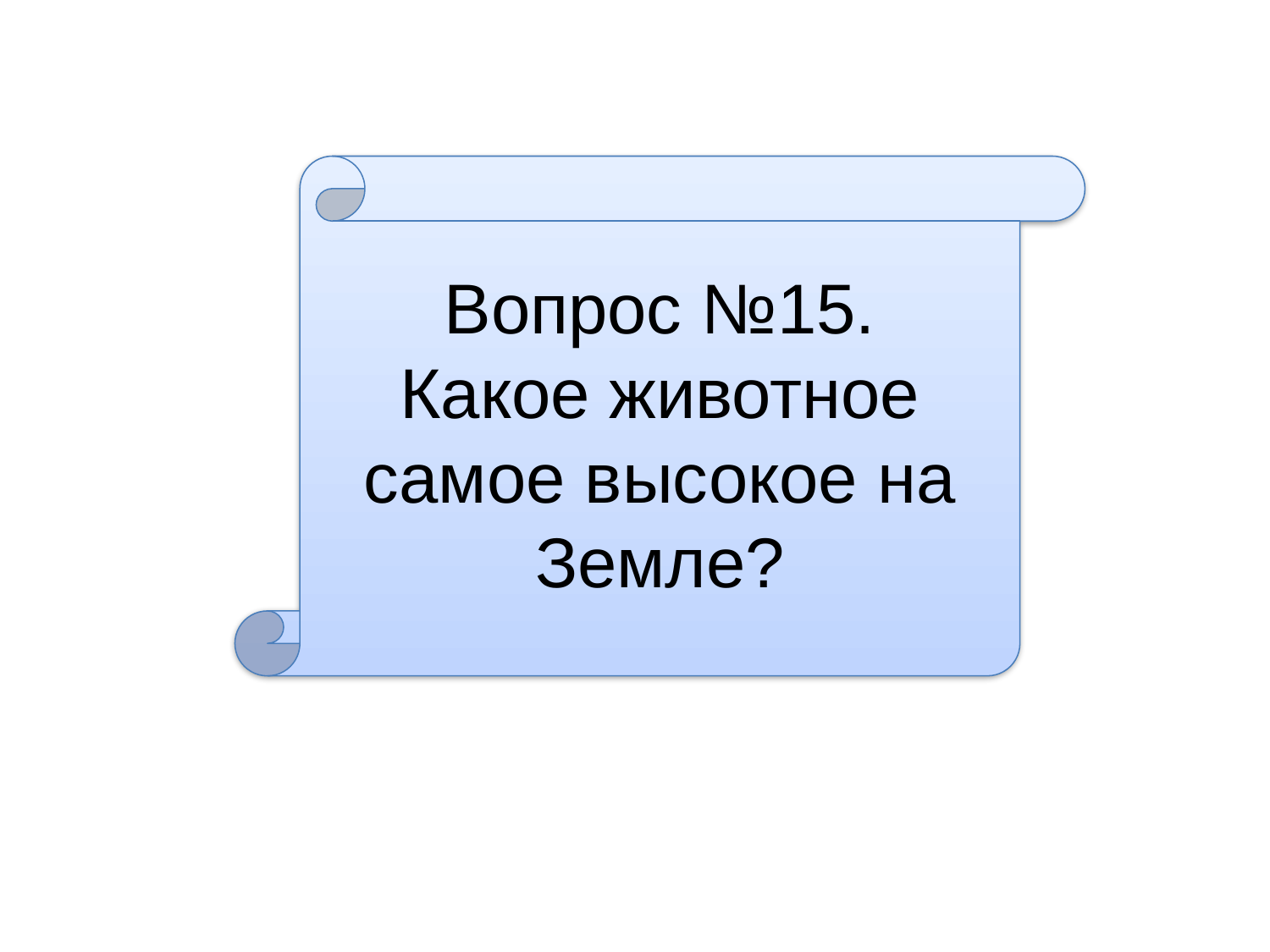

Вопрос №15.
Какое животное самое высокое на Земле?